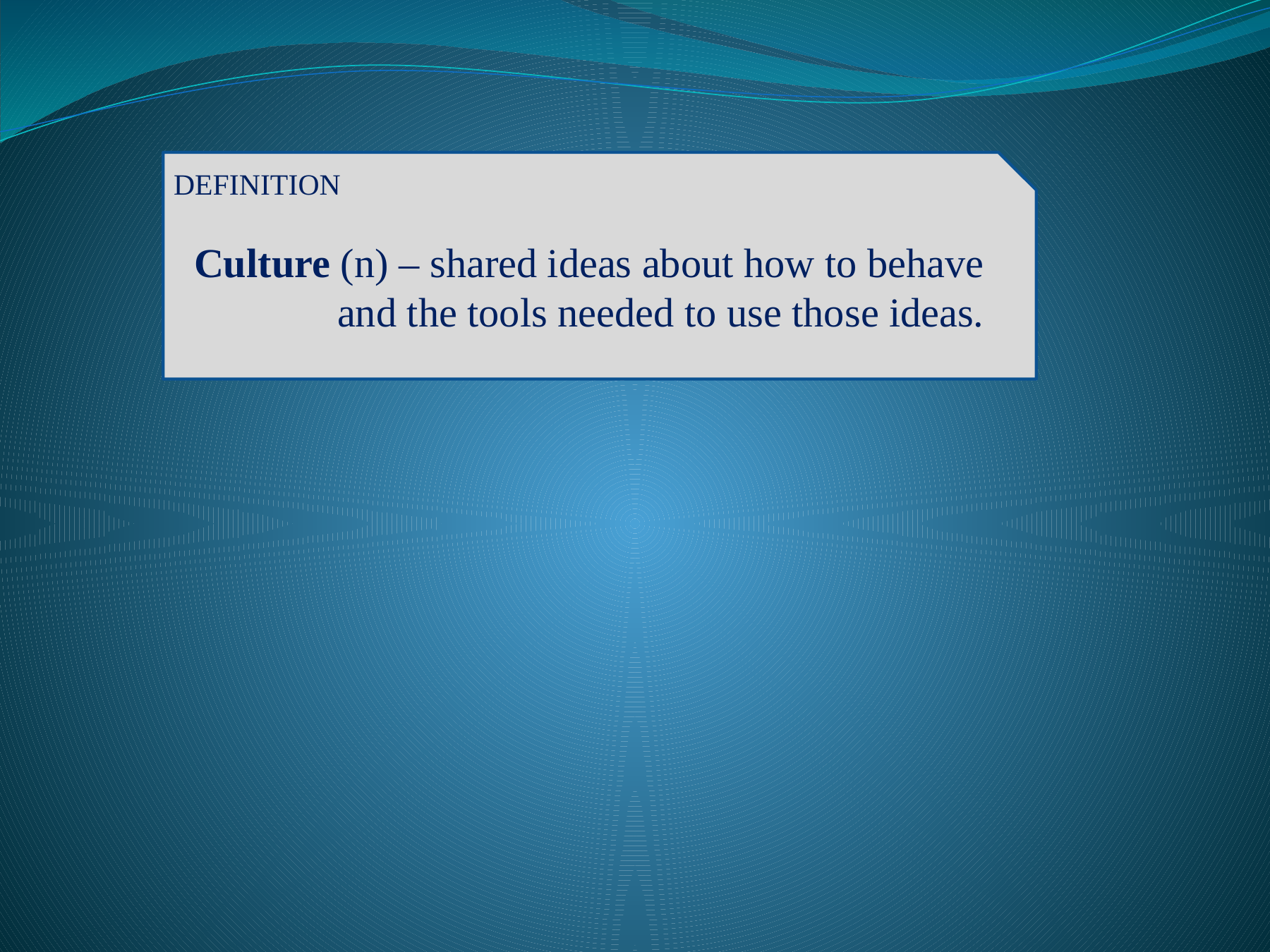

DEFINITION

  Culture (n) – shared ideas about how to behave
                and the tools needed to use those ideas.